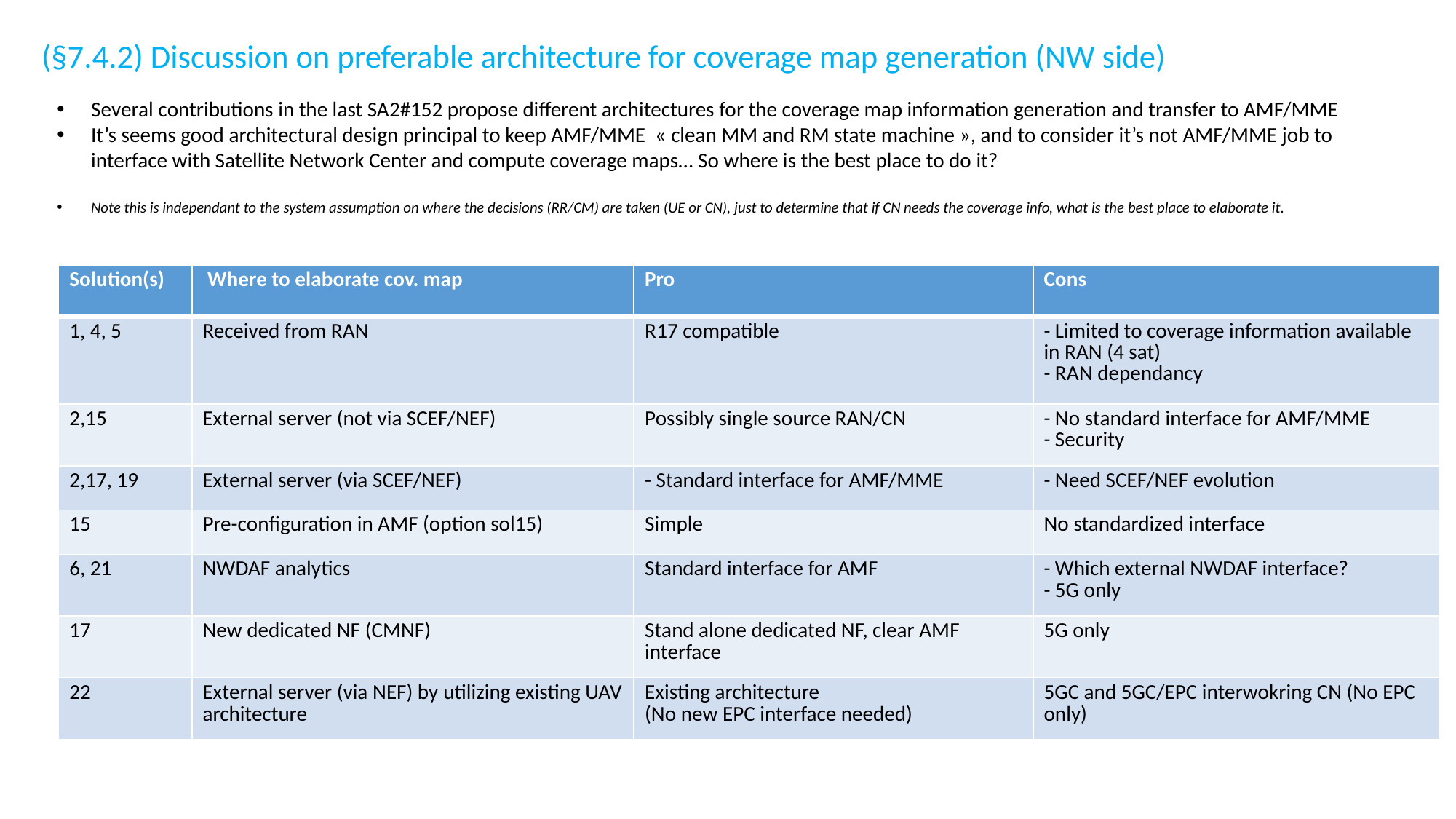

# (§7.4.2) Discussion on preferable architecture for coverage map generation (NW side)
Several contributions in the last SA2#152 propose different architectures for the coverage map information generation and transfer to AMF/MME
It’s seems good architectural design principal to keep AMF/MME  « clean MM and RM state machine », and to consider it’s not AMF/MME job to interface with Satellite Network Center and compute coverage maps… So where is the best place to do it?

Note this is independant to the system assumption on where the decisions (RR/CM) are taken (UE or CN), just to determine that if CN needs the coverage info, what is the best place to elaborate it.
| Solution(s) | Where to elaborate cov. map | Pro | Cons |
| --- | --- | --- | --- |
| 1, 4, 5 | Received from RAN | R17 compatible | - Limited to coverage information available in RAN (4 sat) - RAN dependancy |
| 2,15 | External server (not via SCEF/NEF) | Possibly single source RAN/CN | - No standard interface for AMF/MME - Security |
| 2,17, 19 | External server (via SCEF/NEF) | - Standard interface for AMF/MME | - Need SCEF/NEF evolution |
| 15 | Pre-configuration in AMF (option sol15) | Simple | No standardized interface |
| 6, 21 | NWDAF analytics | Standard interface for AMF | - Which external NWDAF interface? - 5G only |
| 17 | New dedicated NF (CMNF) | Stand alone dedicated NF, clear AMF interface | 5G only |
| 22 | External server (via NEF) by utilizing existing UAV architecture | Existing architecture (No new EPC interface needed) | 5GC and 5GC/EPC interwokring CN (No EPC only) |